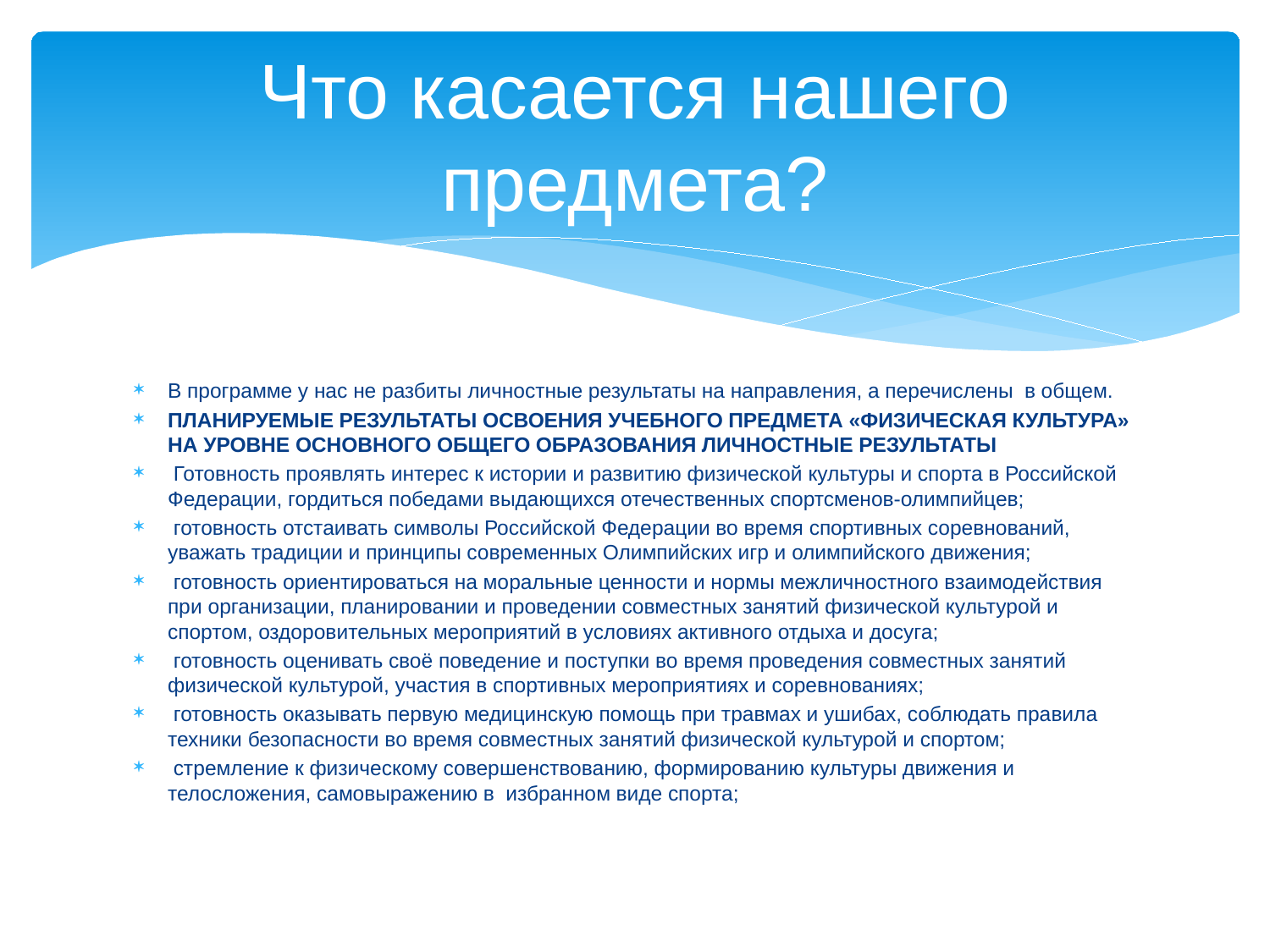

# Что касается нашего предмета?
В программе у нас не разбиты личностные результаты на направления, а перечислены  в общем.
ПЛАНИРУЕМЫЕ РЕЗУЛЬТАТЫ ОСВОЕНИЯ УЧЕБНОГО ПРЕДМЕТА «ФИЗИЧЕСКАЯ КУЛЬТУРА» НА УРОВНЕ ОСНОВНОГО ОБЩЕГО ОБРАЗОВАНИЯ ЛИЧНОСТНЫЕ РЕЗУЛЬТАТЫ
 Готовность проявлять интерес к истории и развитию физической культуры и спорта в Российской Федерации, гордиться победами выдающихся отечественных спортсменов-олимпийцев;
 готовность отстаивать символы Российской Федерации во время спортивных соревнований, уважать традиции и принципы современных Олимпийских игр и олимпийского движения;
 готовность ориентироваться на моральные ценности и нормы межличностного взаимодействия при организации, планировании и проведении совместных занятий физической культурой и спортом, оздоровительных мероприятий в условиях активного отдыха и досуга;
 готовность оценивать своё поведение и поступки во время проведения совместных занятий физической культурой, участия в спортивных мероприятиях и соревнованиях;
 готовность оказывать первую медицинскую помощь при травмах и ушибах, соблюдать правила техники безопасности во время совместных занятий физической культурой и спортом;
 стремление к физическому совершенствованию, формированию культуры движения и телосложения, самовыражению в  избранном виде спорта;